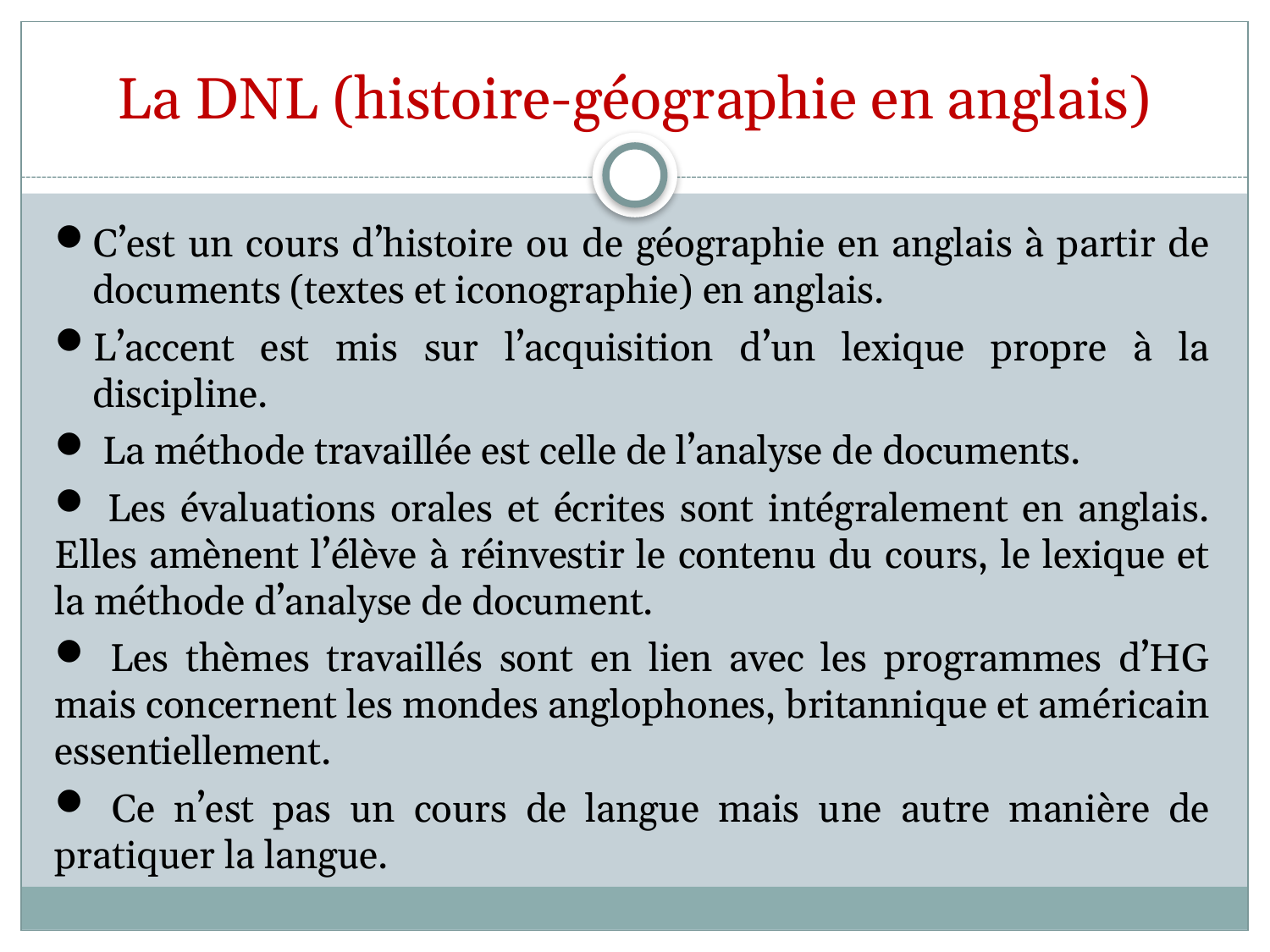

# La DNL (histoire-géographie en anglais)
C’est un cours d’histoire ou de géographie en anglais à partir de documents (textes et iconographie) en anglais.
L’accent est mis sur l’acquisition d’un lexique propre à la discipline.
 La méthode travaillée est celle de l’analyse de documents.
 Les évaluations orales et écrites sont intégralement en anglais. Elles amènent l’élève à réinvestir le contenu du cours, le lexique et la méthode d’analyse de document.
 Les thèmes travaillés sont en lien avec les programmes d’HG mais concernent les mondes anglophones, britannique et américain essentiellement.
 Ce n’est pas un cours de langue mais une autre manière de pratiquer la langue.